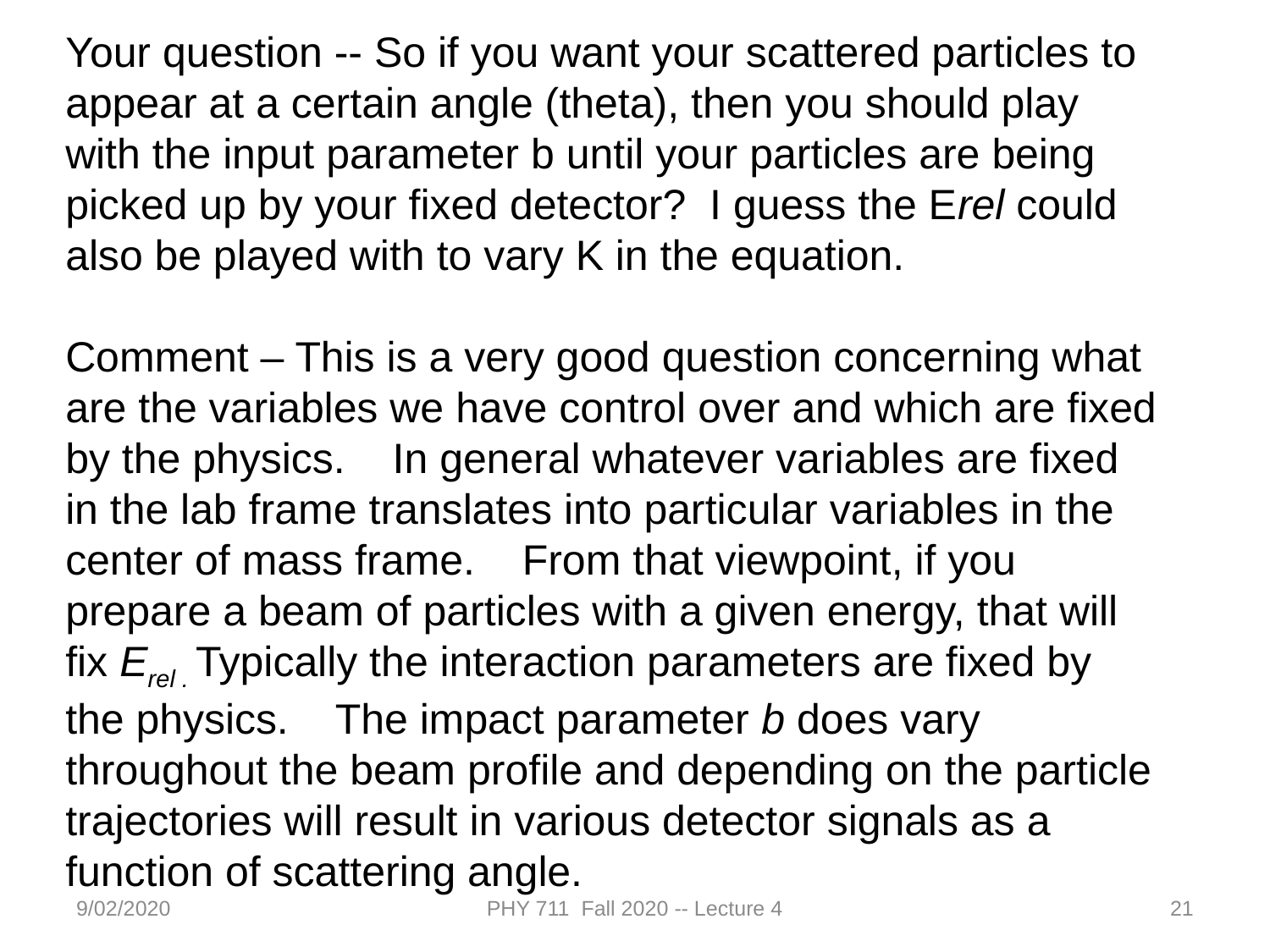

Your question -- So if you want your scattered particles to appear at a certain angle (theta), then you should play with the input parameter b until your particles are being picked up by your fixed detector?  I guess the Erel could also be played with to vary K in the equation.

Comment – This is a very good question concerning what are the variables we have control over and which are fixed by the physics.    In general whatever variables are fixed in the lab frame translates into particular variables in the center of mass frame.    From that viewpoint, if you prepare a beam of particles with a given energy, that will fix Erel . Typically the interaction parameters are fixed by the physics.    The impact parameter b does vary throughout the beam profile and depending on the particle trajectories will result in various detector signals as a function of scattering angle.

9/02/2020
PHY 711  Fall 2020 -- Lecture 4
21